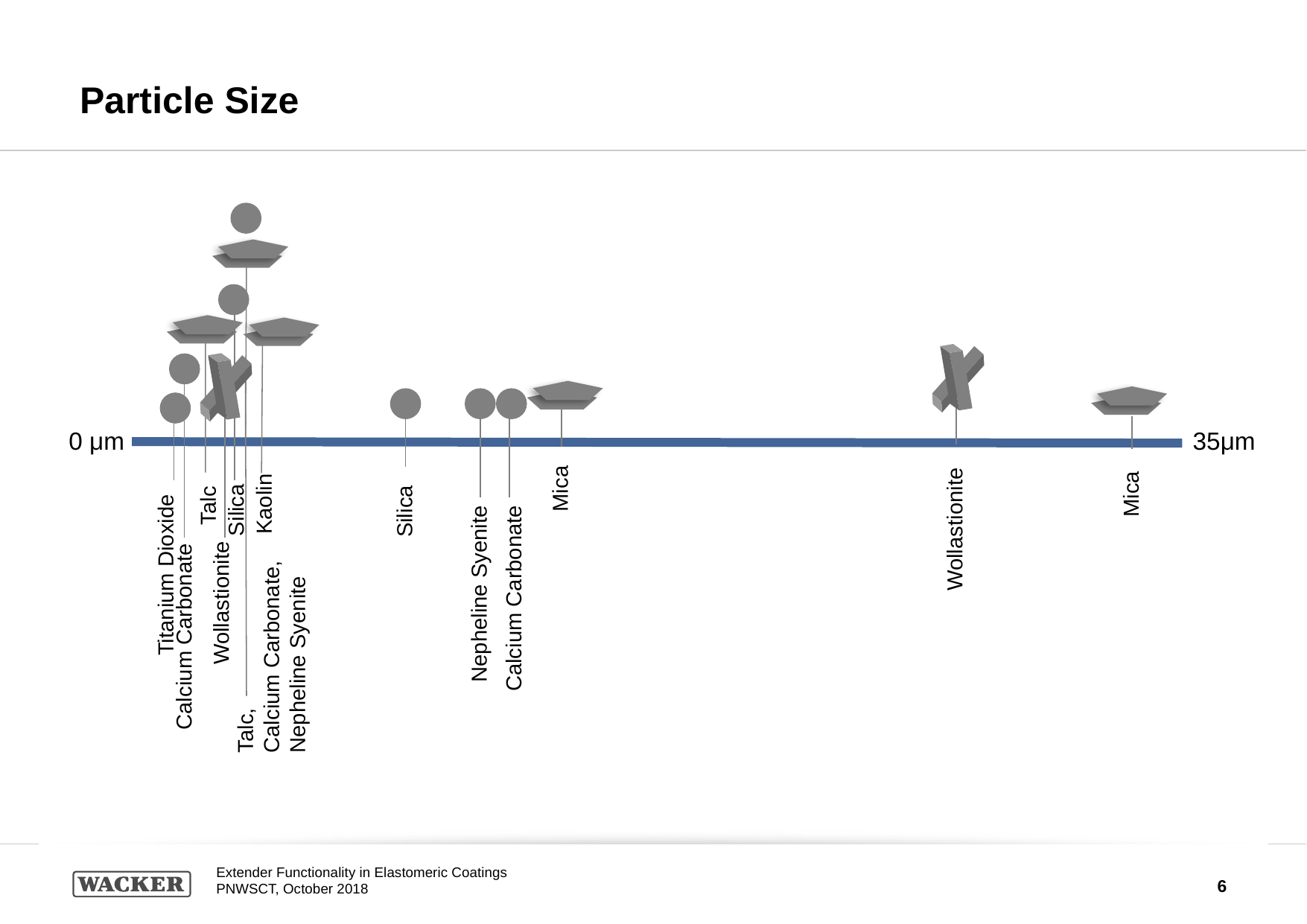

# Particle Size

0 μm

35μm

Mica
Mica
Kaolin
Talc
Silica
Silica
Wollastionite
Titanium Dioxide
Calcium Carbonate
Wollastionite
Nepheline Syenite
Calcium Carbonate
Talc,
Calcium Carbonate,
Nepheline Syenite